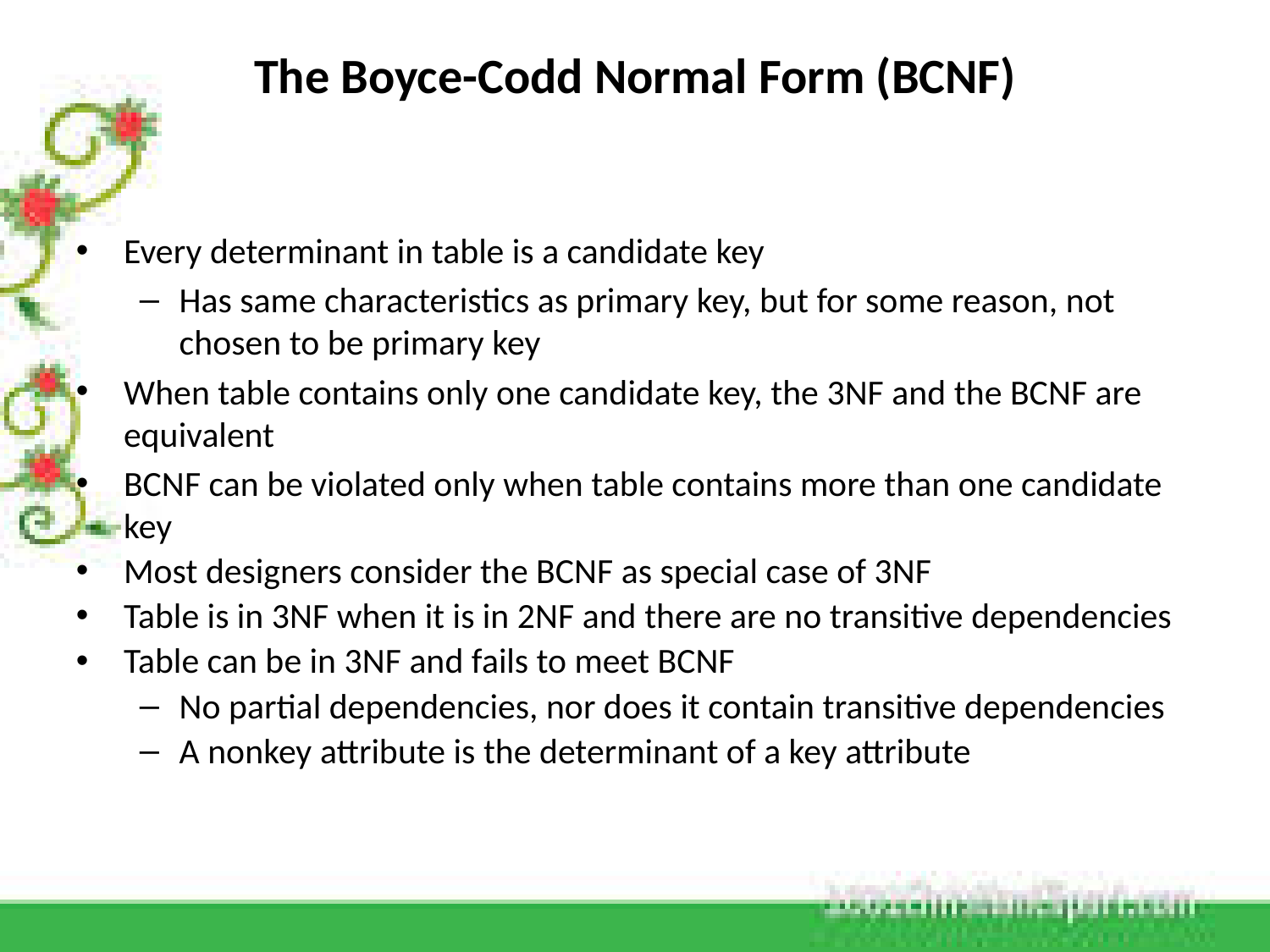

The Boyce-Codd Normal Form (BCNF)
Every determinant in table is a candidate key
Has same characteristics as primary key, but for some reason, not chosen to be primary key
When table contains only one candidate key, the 3NF and the BCNF are equivalent
BCNF can be violated only when table contains more than one candidate key
Most designers consider the BCNF as special case of 3NF
Table is in 3NF when it is in 2NF and there are no transitive dependencies
Table can be in 3NF and fails to meet BCNF
No partial dependencies, nor does it contain transitive dependencies
A nonkey attribute is the determinant of a key attribute